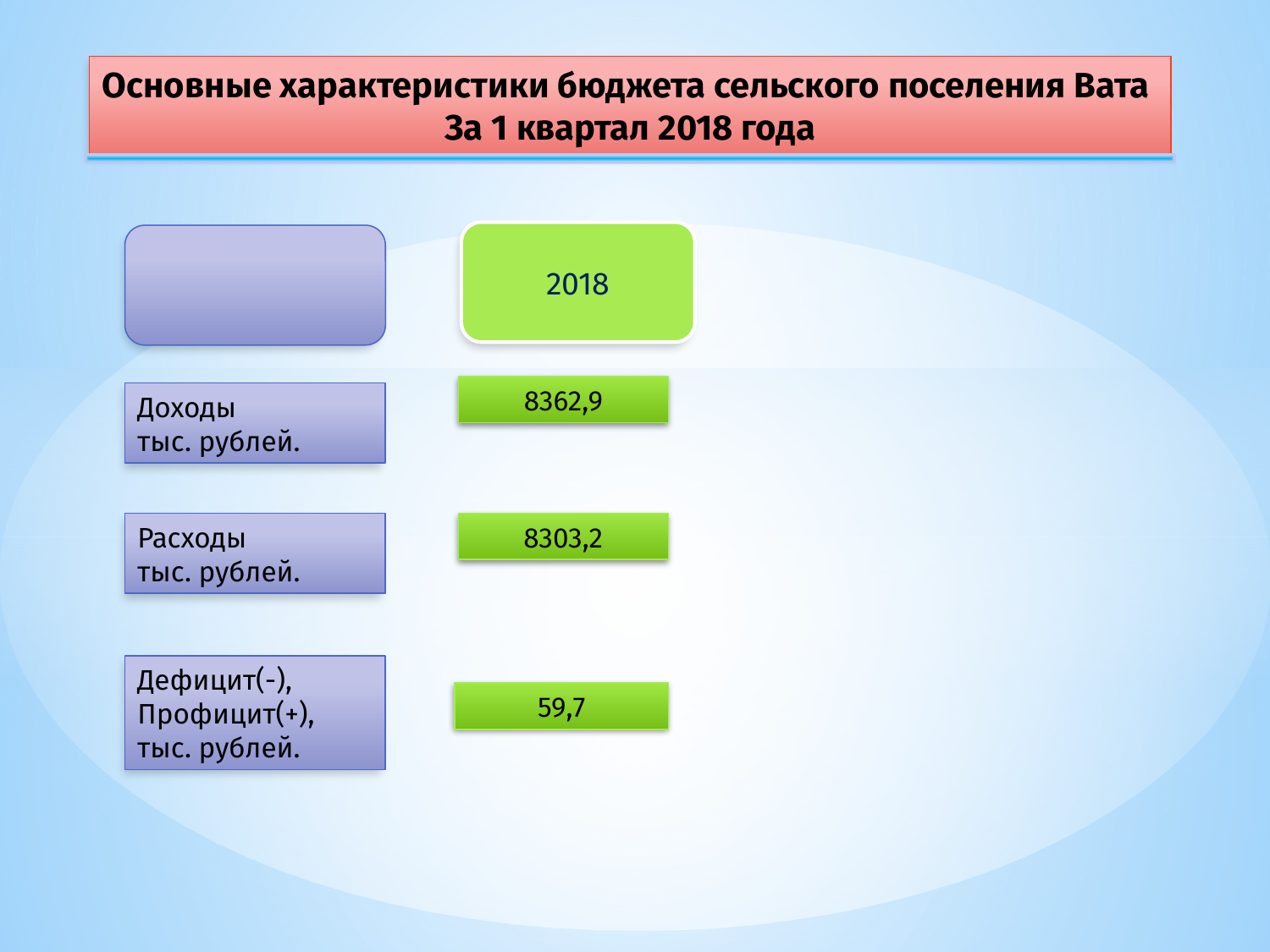

Основные характеристики бюджета сельского поселения Вата
За 1 квартал 2018 года

2018

8362,9
Доходы
тыс. рублей.
8303,2
Расходы
тыс. рублей.
Дефицит(-),
Профицит(+),
тыс. рублей.
59,7